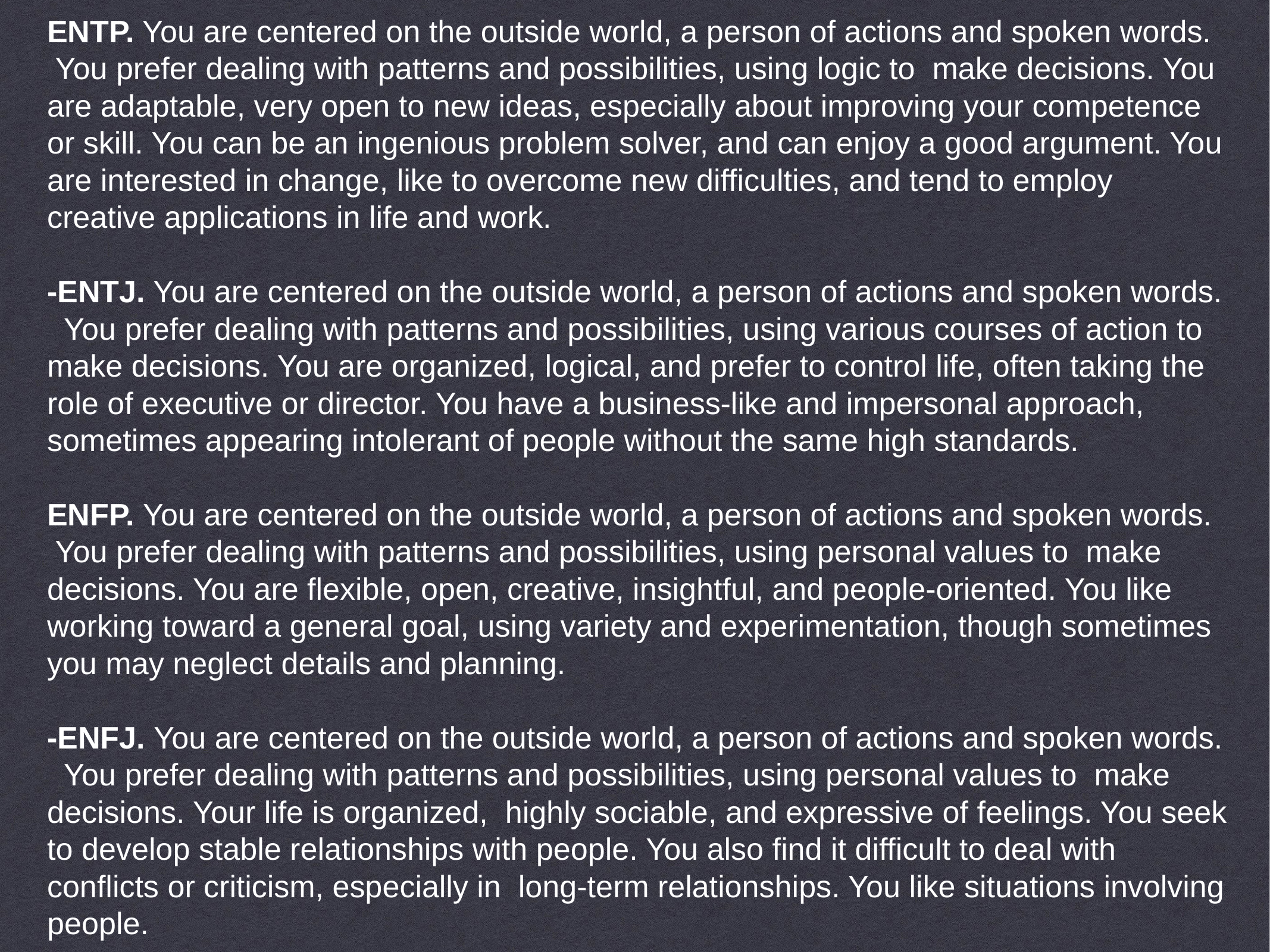

ENTP. You are centered on the outside world, a person of actions and spoken words.   You prefer dealing with patterns and possibilities, using logic to  make decisions. You are adaptable, very open to new ideas, especially about improving your competence or skill. You can be an ingenious problem solver, and can enjoy a good argument. You are interested in change, like to overcome new difficulties, and tend to employ creative applications in life and work.

-ENTJ. You are centered on the outside world, a person of actions and spoken words.   You prefer dealing with patterns and possibilities, using various courses of action to  make decisions. You are organized, logical, and prefer to control life, often taking the role of executive or director. You have a business-like and impersonal approach, sometimes appearing intolerant of people without the same high standards.

ENFP. You are centered on the outside world, a person of actions and spoken words.   You prefer dealing with patterns and possibilities, using personal values to  make decisions. You are flexible, open, creative, insightful, and people-oriented. You like working toward a general goal, using variety and experimentation, though sometimes you may neglect details and planning.

-ENFJ. You are centered on the outside world, a person of actions and spoken words.   You prefer dealing with patterns and possibilities, using personal values to  make decisions. Your life is organized,  highly sociable, and expressive of feelings. You seek to develop stable relationships with people. You also find it difficult to deal with conflicts or criticism, especially in  long-term relationships. You like situations involving people.